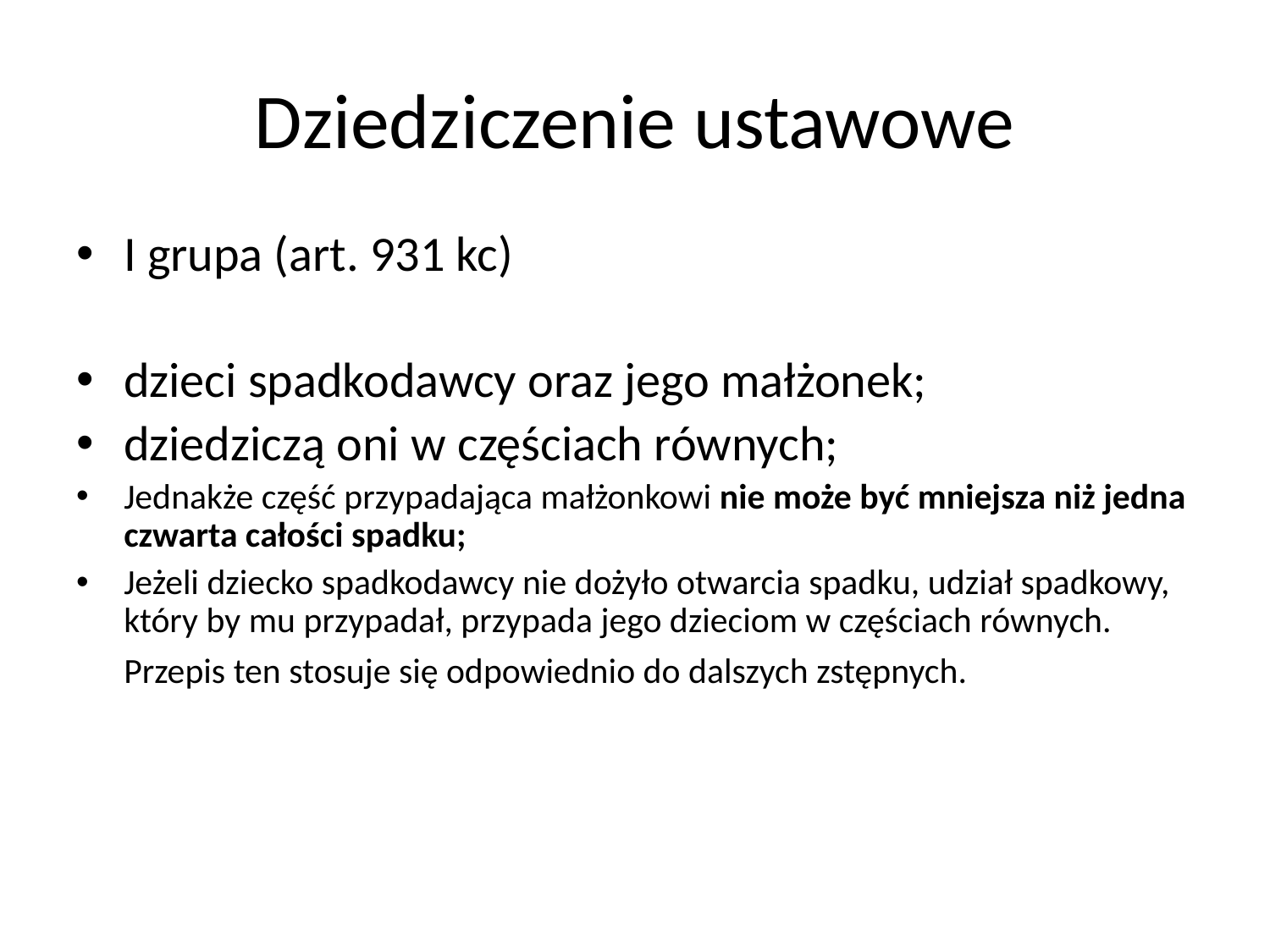

# Dziedziczenie ustawowe
I grupa (art. 931 kc)

dzieci spadkodawcy oraz jego małżonek;
dziedziczą oni w częściach równych;
Jednakże część przypadająca małżonkowi nie może być mniejsza niż jedna czwarta całości spadku;
Jeżeli dziecko spadkodawcy nie dożyło otwarcia spadku, udział spadkowy, który by mu przypadał, przypada jego dzieciom w częściach równych. Przepis ten stosuje się odpowiednio do dalszych zstępnych.